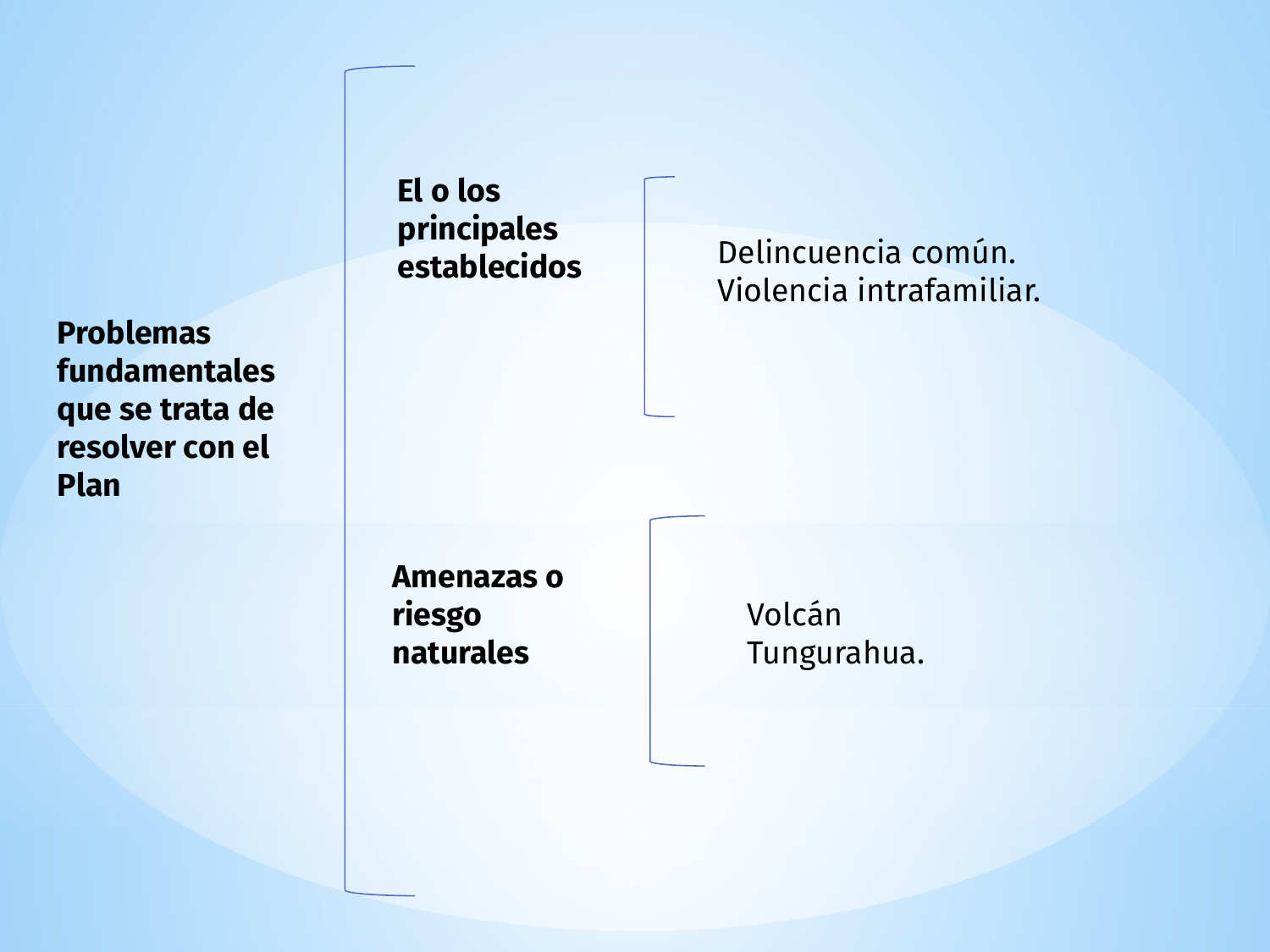

El o los principales establecidos

Delincuencia común.
Violencia intrafamiliar.
Problemas fundamentales que se trata de resolver con el Plan

Amenazas o riesgo naturales

Volcán Tungurahua.